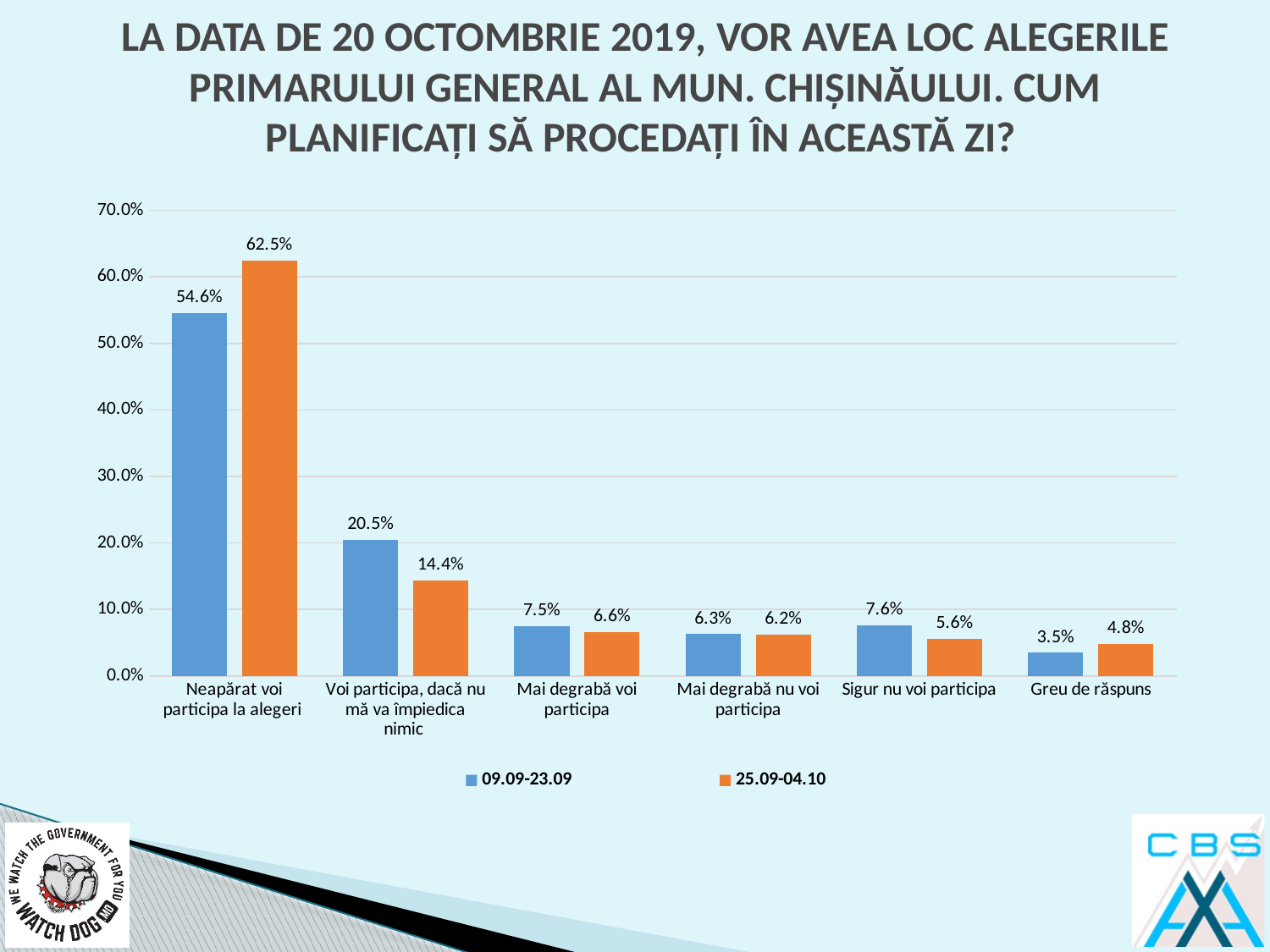

# LA DATA DE 20 OCTOMBRIE 2019, VOR AVEA LOC ALEGERILE PRIMARULUI GENERAL AL MUN. CHIŞINĂULUI. CUM PLANIFICAŢI SĂ PROCEDAŢI ÎN ACEASTĂ ZI?

### Chart

| Category | 09.09-23.09 | 25.09-04.10 |
|---|---|---|
| Neapărat voi participa la alegeri  | 0.546 | 0.625 |
| Voi participa, dacă nu mă va împiedica nimic  | 0.205 | 0.144 |
| Mai degrabă voi participa | 0.075 | 0.066 |
| Mai degrabă nu voi participa | 0.063 | 0.062 |
| Sigur nu voi participa | 0.076 | 0.056 |
| Greu de răspuns | 0.035 | 0.048 |